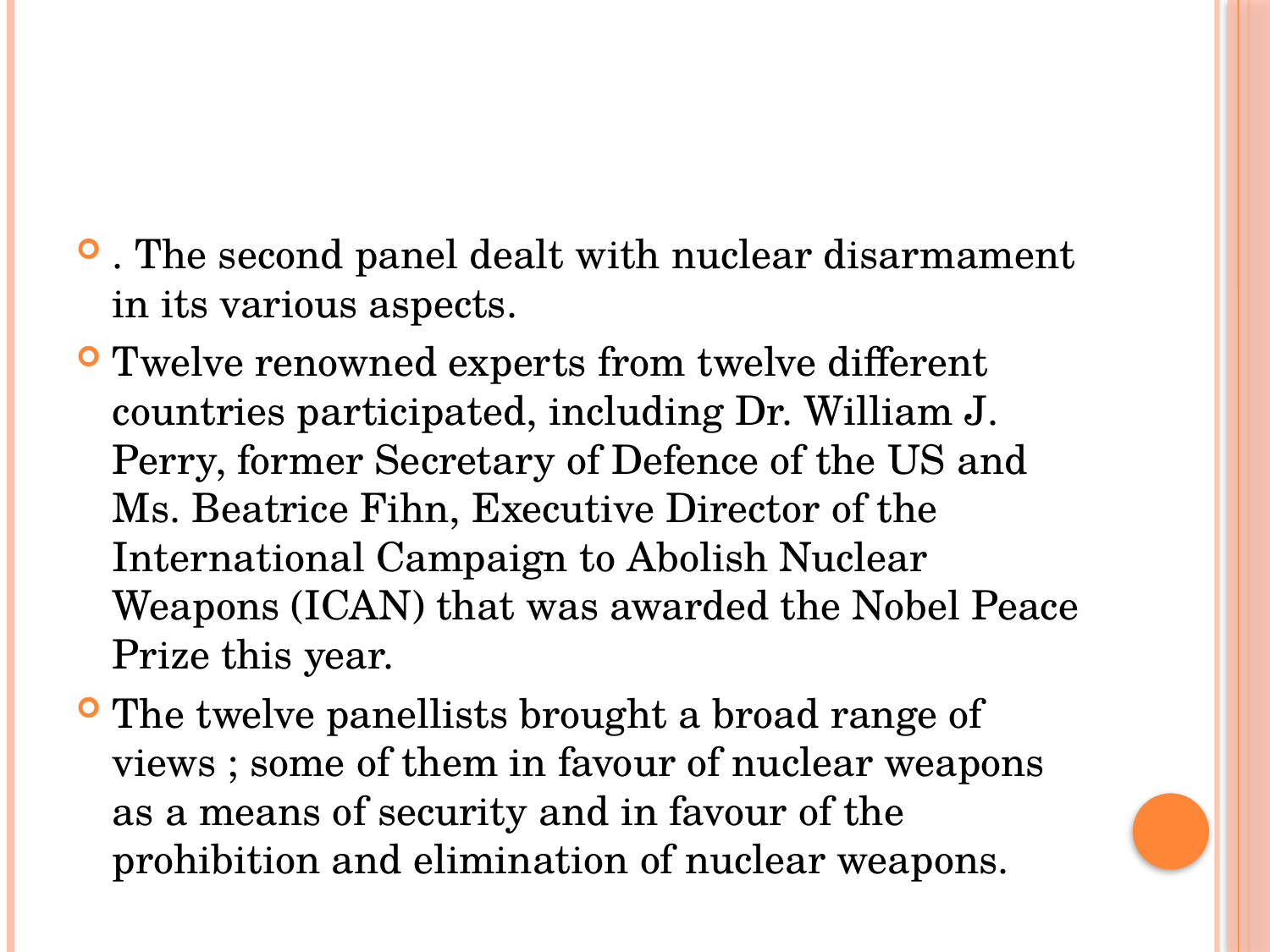

#
. The second panel dealt with nuclear disarmament in its various aspects.
Twelve renowned experts from twelve different countries participated, including Dr. William J. Perry, former Secretary of Defence of the US and Ms. Beatrice Fihn, Executive Director of the International Campaign to Abolish Nuclear Weapons (ICAN) that was awarded the Nobel Peace Prize this year.
The twelve panellists brought a broad range of views ; some of them in favour of nuclear weapons as a means of security and in favour of the prohibition and elimination of nuclear weapons.